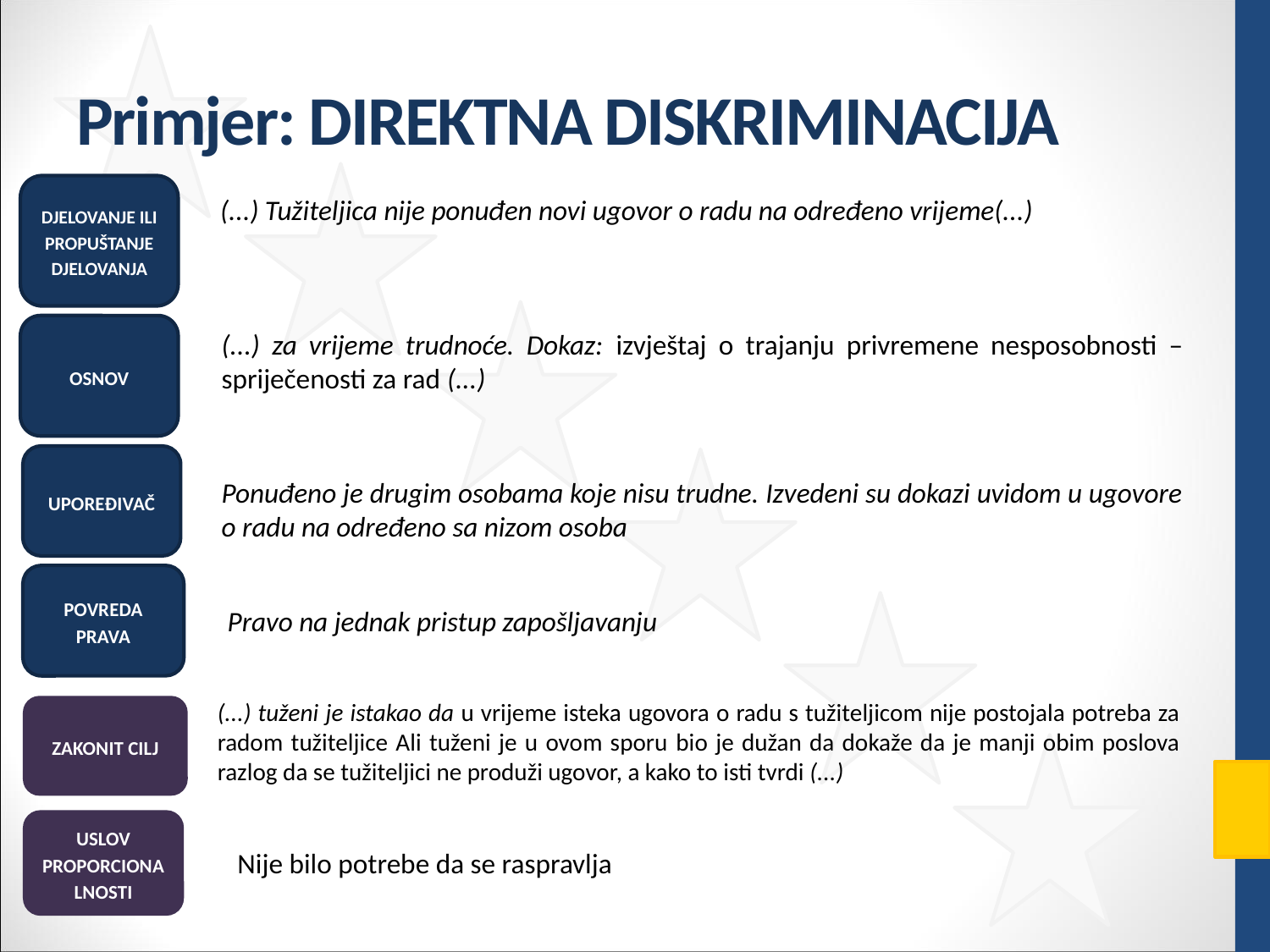

# Primjer: DIREKTNA DISKRIMINACIJA
DJELOVANJE ILI PROPUŠTANJE DJELOVANJA
(...) Tužiteljica nije ponuđen novi ugovor o radu na određeno vrijeme(...)
OSNOV
(...) za vrijeme trudnoće. Dokaz: izvještaj o trajanju privremene nesposobnosti – spriječenosti za rad (...)
UPOREĐIVAČ
Ponuđeno je drugim osobama koje nisu trudne. Izvedeni su dokazi uvidom u ugovore o radu na određeno sa nizom osoba
POVREDA PRAVA
Pravo na jednak pristup zapošljavanju
(...) tuženi je istakao da u vrijeme isteka ugovora o radu s tužiteljicom nije postojala potreba za radom tužiteljice Ali tuženi je u ovom sporu bio je dužan da dokaže da je manji obim poslova razlog da se tužiteljici ne produži ugovor, a kako to isti tvrdi (...)
ZAKONIT CILJ
USLOV PROPORCIONALNOSTI
Nije bilo potrebe da se raspravlja